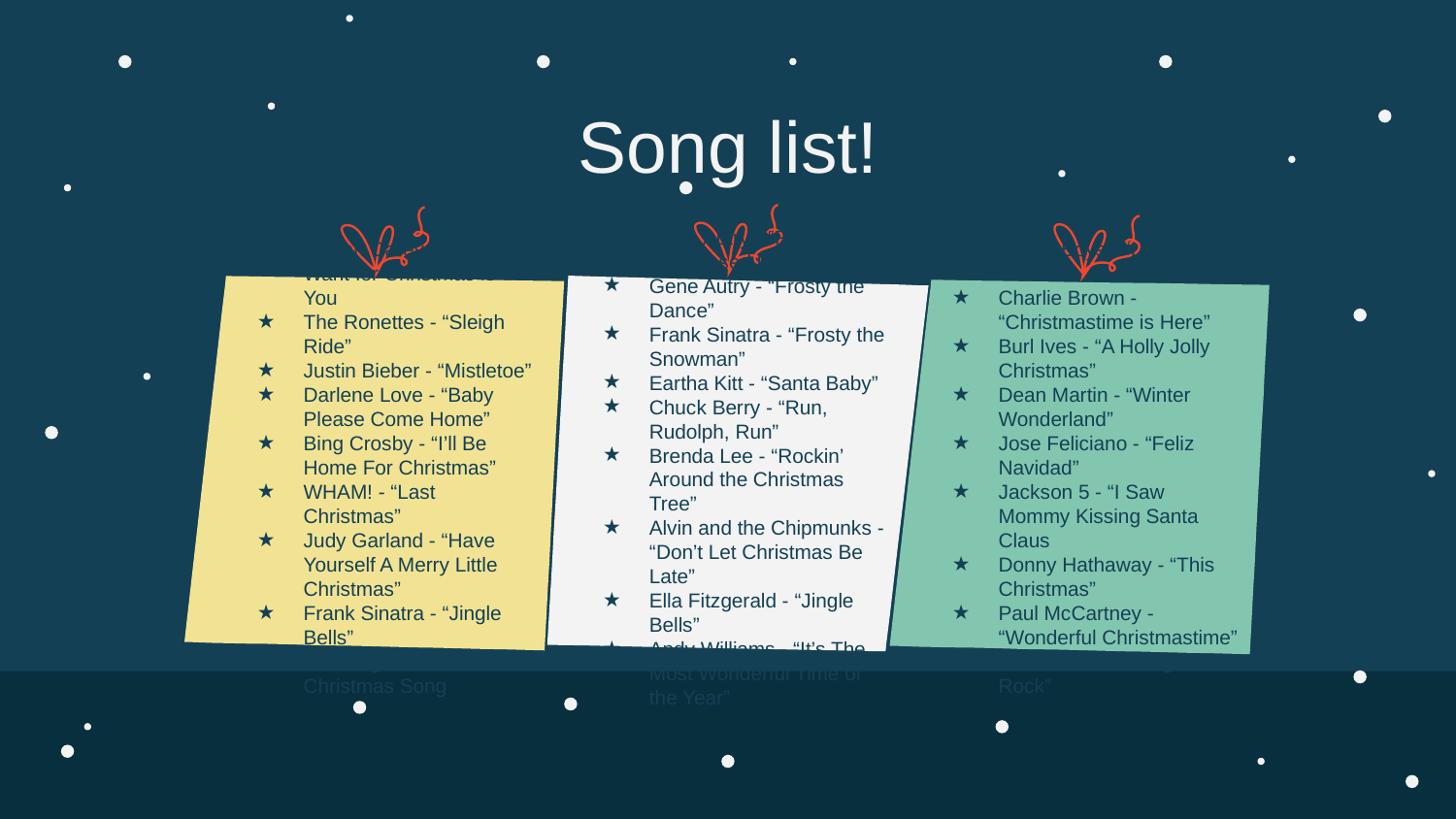

# Song list!

Mariah Carey - “All I Want for Christmas is You
The Ronettes - “Sleigh Ride”
Justin Bieber - “Mistletoe”
Darlene Love - “Baby Please Come Home”
Bing Crosby - “I’ll Be Home For Christmas”
WHAM! - “Last Christmas”
Judy Garland - “Have Yourself A Merry Little Christmas”
Frank Sinatra - “Jingle Bells”
Nat King Cole - “The Christmas Song
Gene Autry - “Rudolph the Red-Nosed Reindeer”
Gene Autry - “Frosty the Dance”
Frank Sinatra - “Frosty the Snowman”
Eartha Kitt - “Santa Baby”
Chuck Berry - “Run, Rudolph, Run”
Brenda Lee - “Rockin’ Around the Christmas Tree”
Alvin and the Chipmunks - “Don’t Let Christmas Be Late”
Ella Fitzgerald - “Jingle Bells”
Andy Williams - “It’s The Most Wonderful Time of the Year”
Beach Boys - “Little Saint Nick”
Charlie Brown - “Christmastime is Here”
Burl Ives - “A Holly Jolly Christmas”
Dean Martin - “Winter Wonderland”
Jose Feliciano - “Feliz Navidad”
Jackson 5 - “I Saw Mommy Kissing Santa Claus
Donny Hathaway - “This Christmas”
Paul McCartney - “Wonderful Christmastime”
Hall & Oates - “Jingle Bell Rock”